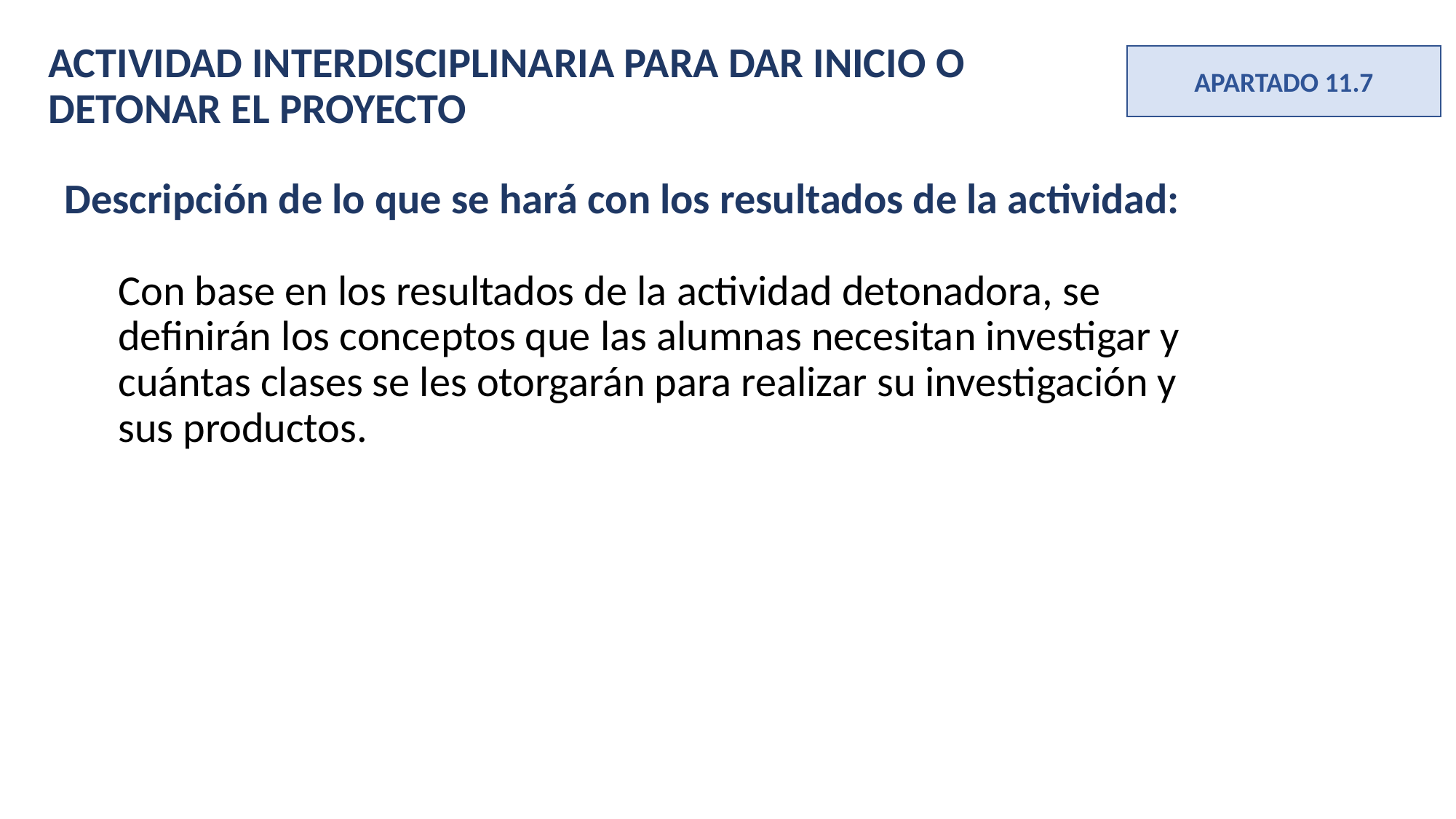

ACTIVIDAD INTERDISCIPLINARIA PARA DAR INICIO O DETONAR EL PROYECTO
APARTADO 11.7
Descripción de lo que se hará con los resultados de la actividad:

Con base en los resultados de la actividad detonadora, se definirán los conceptos que las alumnas necesitan investigar y cuántas clases se les otorgarán para realizar su investigación y sus productos.